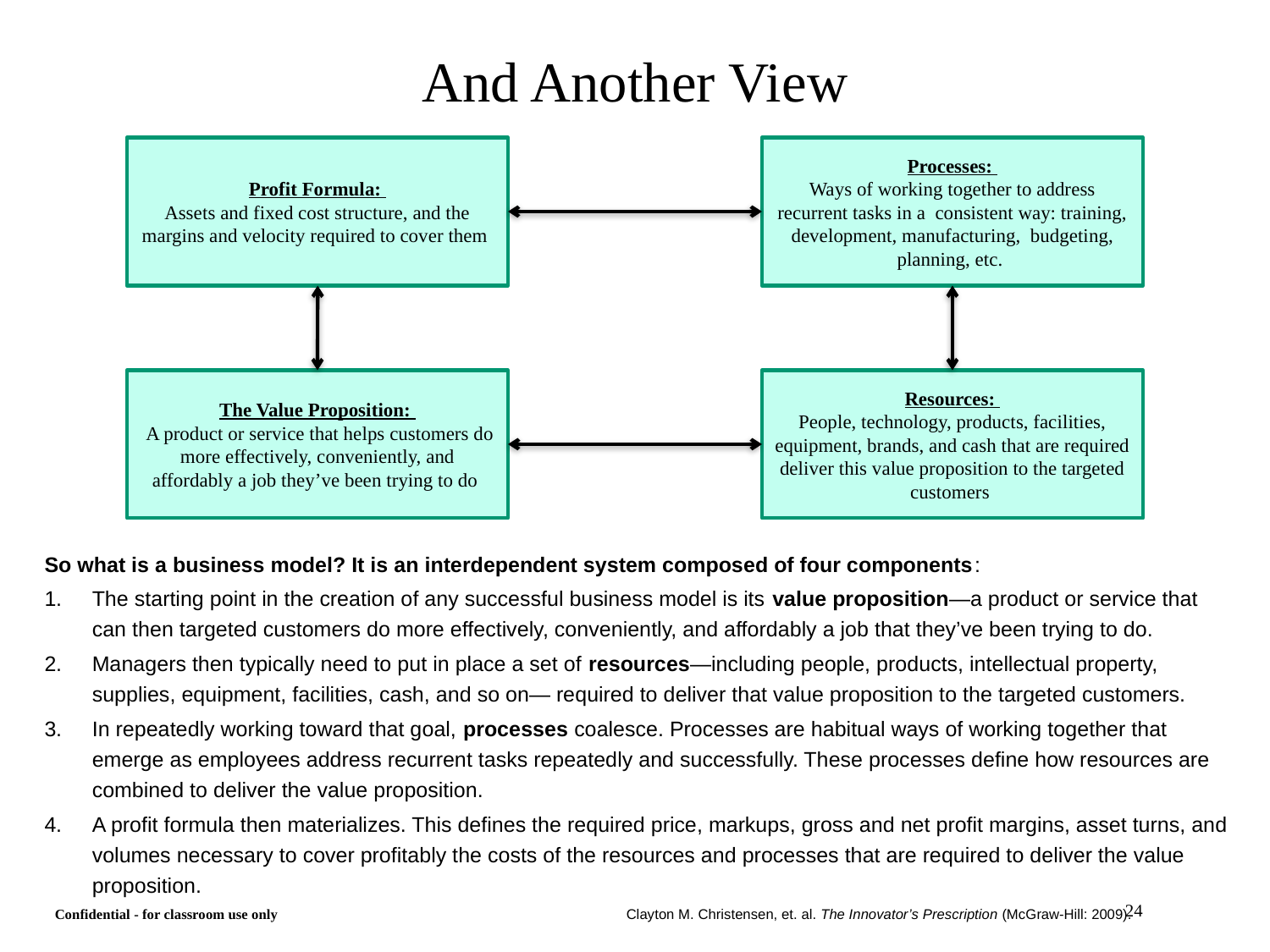

# And Another View
Profit Formula:
Assets and fixed cost structure, and the margins and velocity required to cover them
Processes:
Ways of working together to address recurrent tasks in a  consistent way: training, development, manufacturing,  budgeting, planning, etc.
The Value Proposition:
 A product or service that helps customers do more effectively, conveniently, and affordably a job they’ve been trying to do
Resources:
People, technology, products, facilities, equipment, brands, and cash that are required deliver this value proposition to the targeted customers
So what is a business model? It is an interdependent system composed of four components:
The starting point in the creation of any successful business model is its value proposition—a product or service that can then targeted customers do more effectively, conveniently, and affordably a job that they’ve been trying to do.
Managers then typically need to put in place a set of resources—including people, products, intellectual property, supplies, equipment, facilities, cash, and so on— required to deliver that value proposition to the targeted customers.
In repeatedly working toward that goal, processes coalesce. Processes are habitual ways of working together that emerge as employees address recurrent tasks repeatedly and successfully. These processes define how resources are combined to deliver the value proposition.
A profit formula then materializes. This defines the required price, markups, gross and net profit margins, asset turns, and volumes necessary to cover profitably the costs of the resources and processes that are required to deliver the value proposition.

Clayton M. Christensen, et. al. The Innovator’s Prescription (McGraw-Hill: 2009).